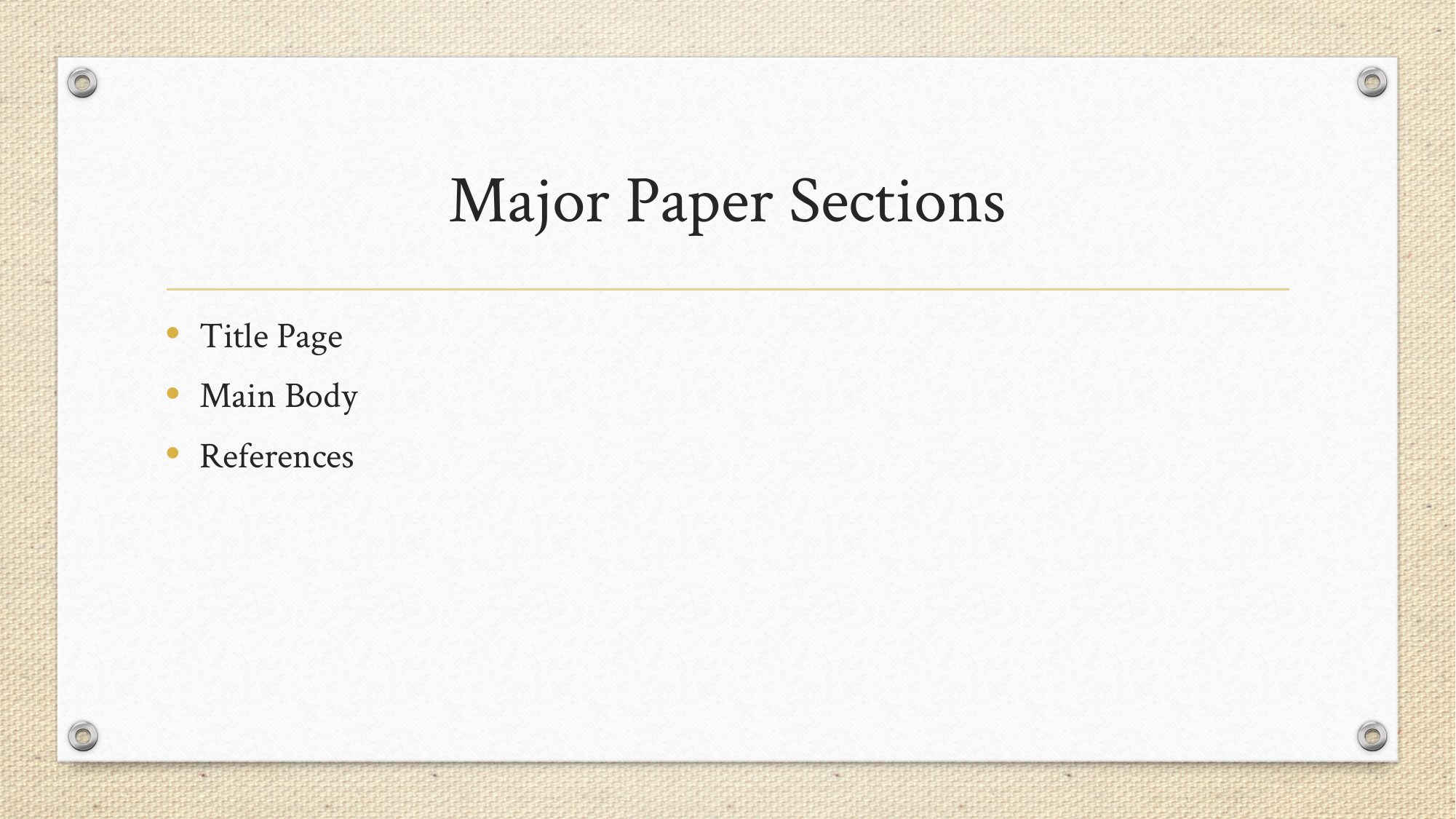

# Major Paper Sections
Title Page
Main Body
References